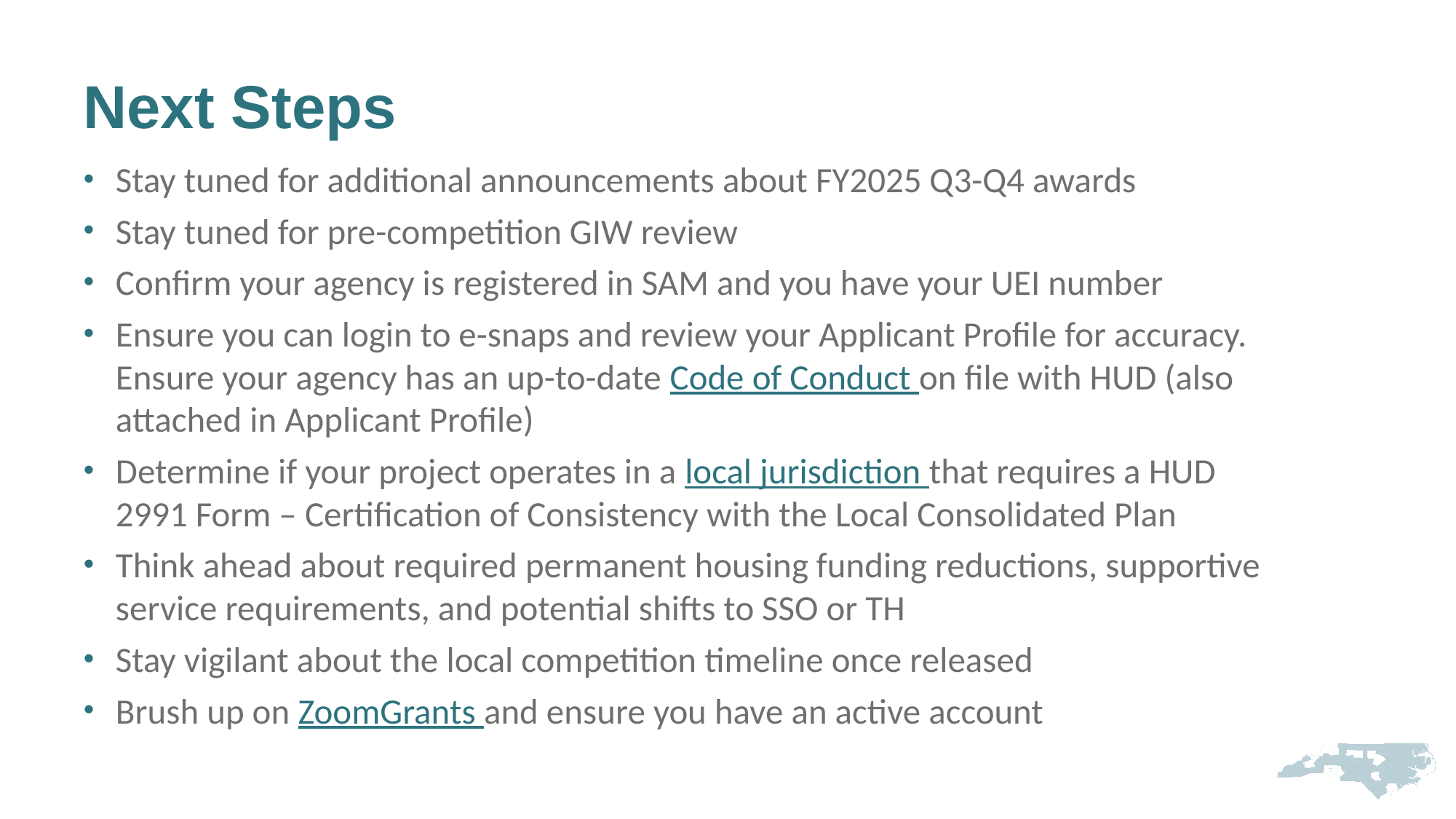

# Next Steps
Stay tuned for additional announcements about FY2025 Q3-Q4 awards
Stay tuned for pre-competition GIW review
Confirm your agency is registered in SAM and you have your UEI number
Ensure you can login to e-snaps and review your Applicant Profile for accuracy. Ensure your agency has an up-to-date Code of Conduct on file with HUD (also attached in Applicant Profile)
Determine if your project operates in a local jurisdiction that requires a HUD 2991 Form – Certification of Consistency with the Local Consolidated Plan
Think ahead about required permanent housing funding reductions, supportive service requirements, and potential shifts to SSO or TH
Stay vigilant about the local competition timeline once released
Brush up on ZoomGrants and ensure you have an active account